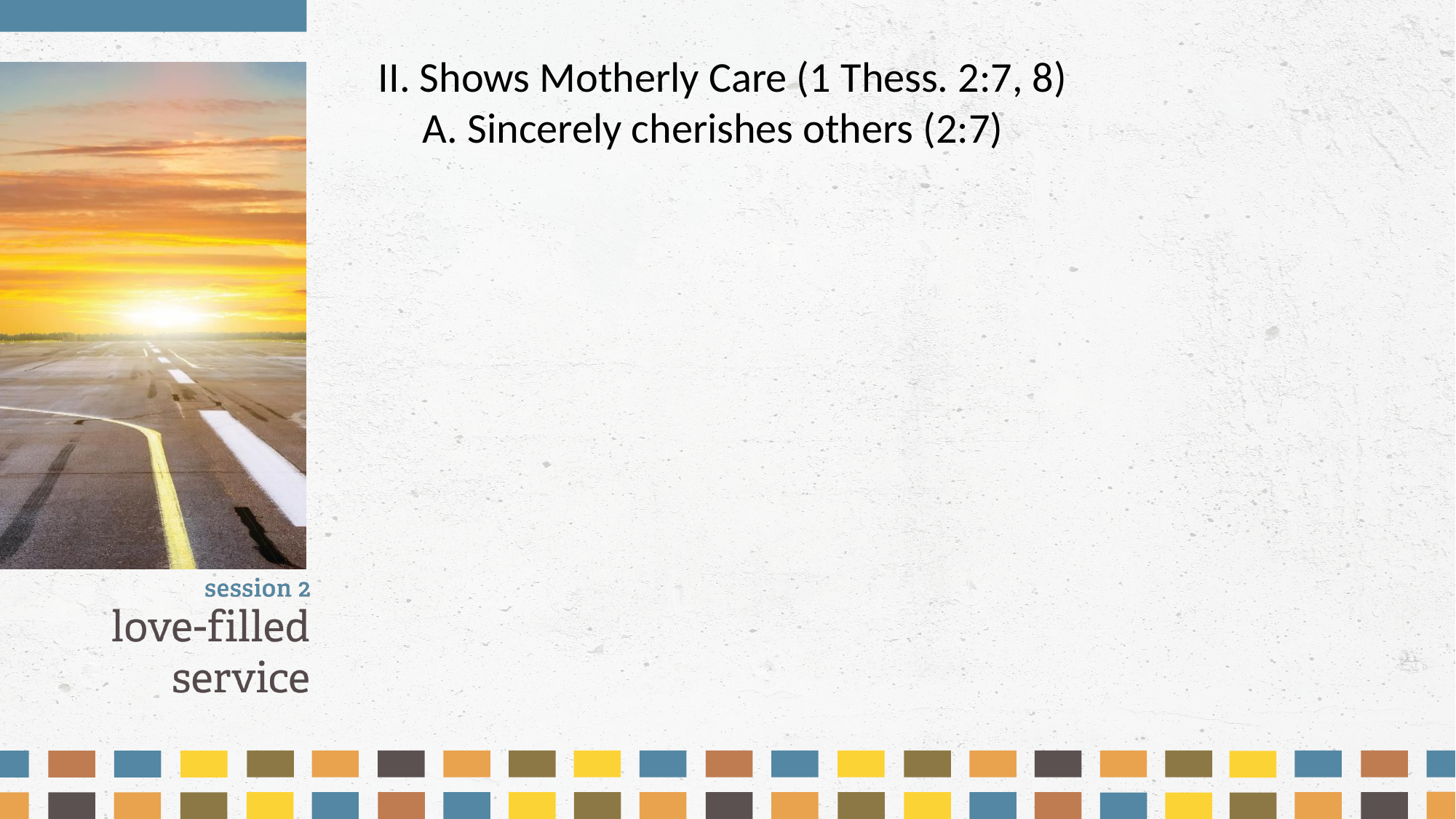

II. Shows Motherly Care (1 Thess. 2:7, 8)
	A. Sincerely cherishes others (2:7)